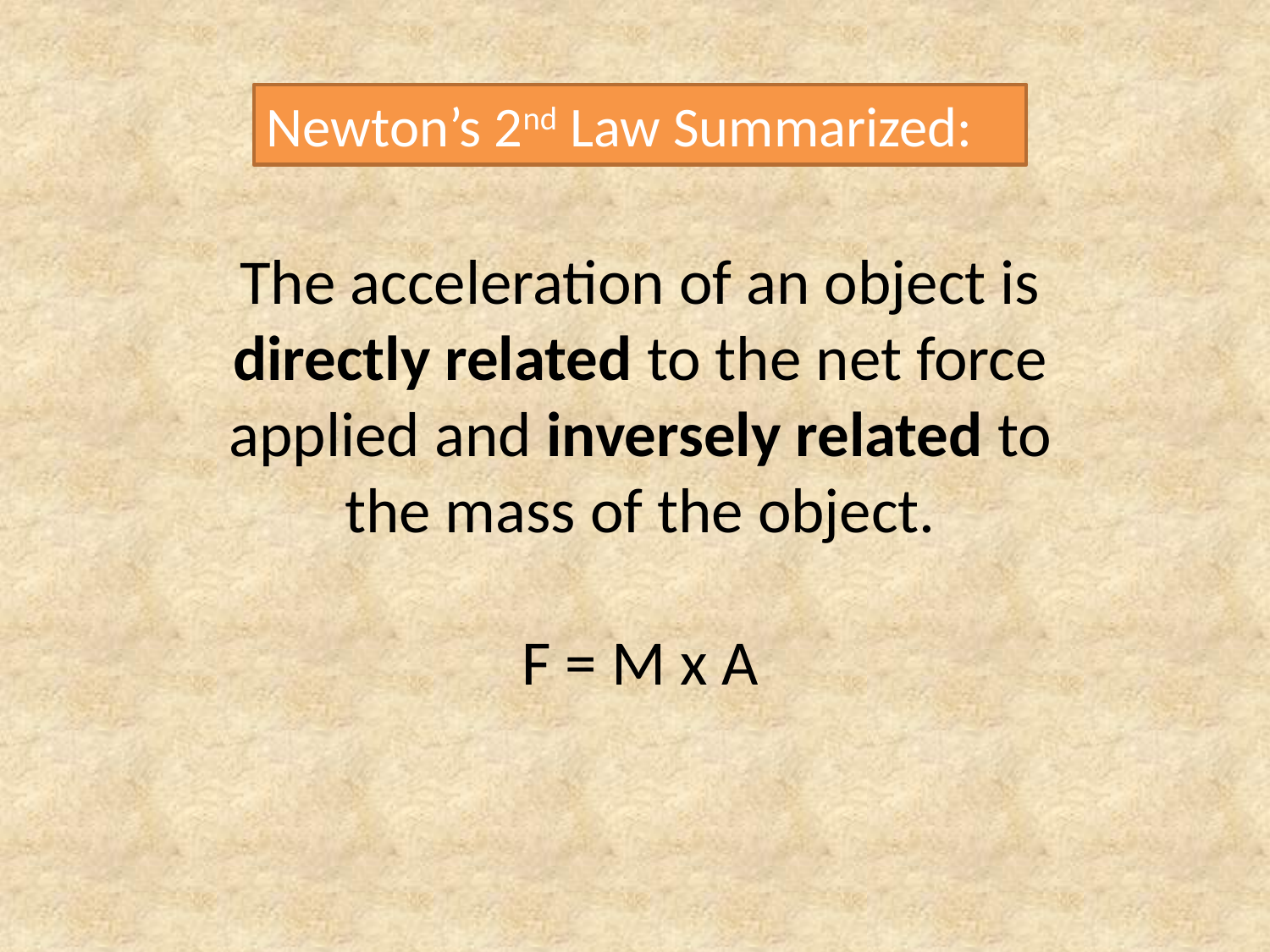

Newton’s 2nd Law Summarized:
The acceleration of an object is directly related to the net force applied and inversely related to the mass of the object.

F = M x A